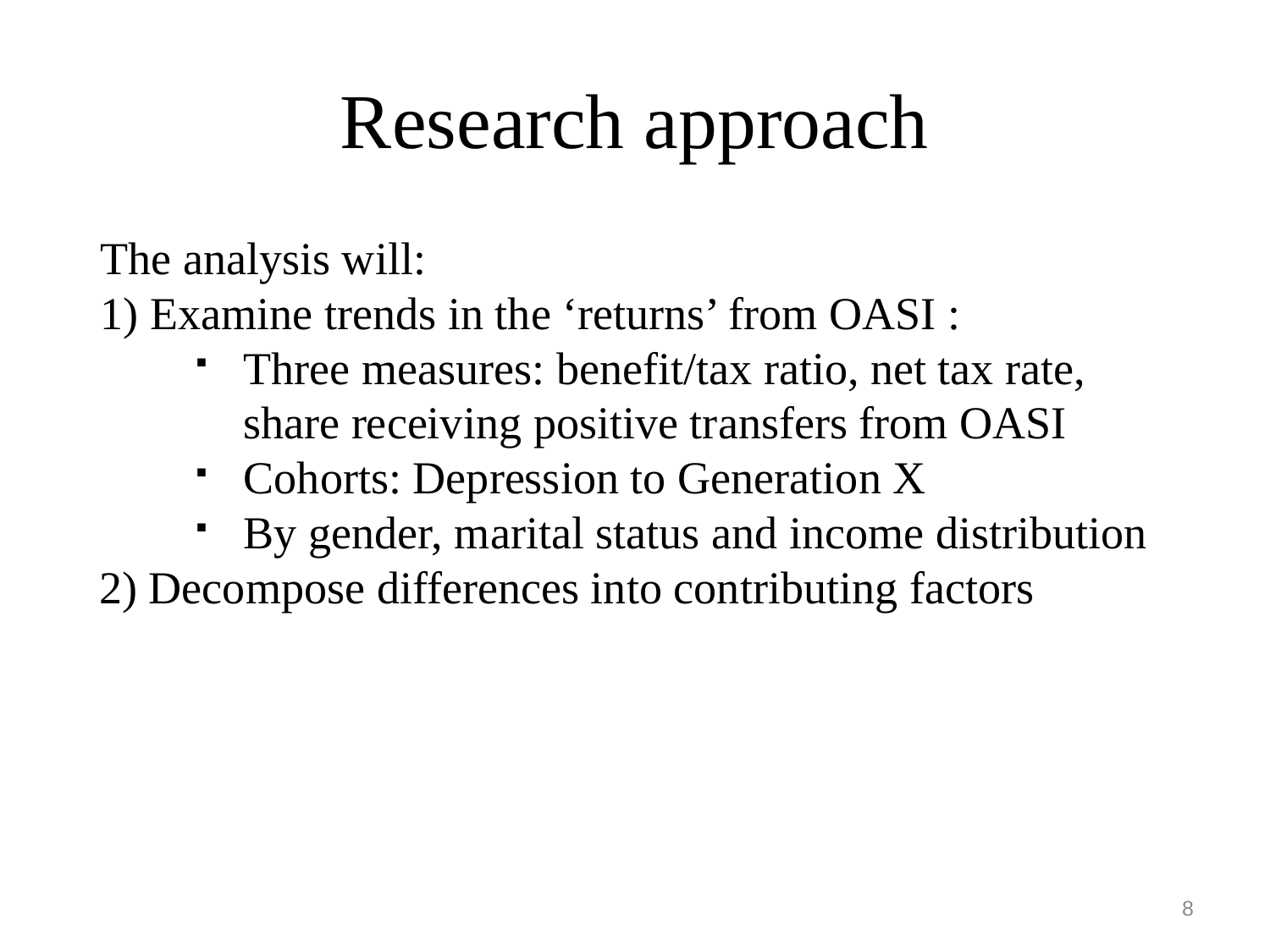

# Research approach
The analysis will:
1) Examine trends in the ‘returns’ from OASI :
Three measures: benefit/tax ratio, net tax rate, share receiving positive transfers from OASI
Cohorts: Depression to Generation X
By gender, marital status and income distribution
  2) Decompose differences into contributing factors

8